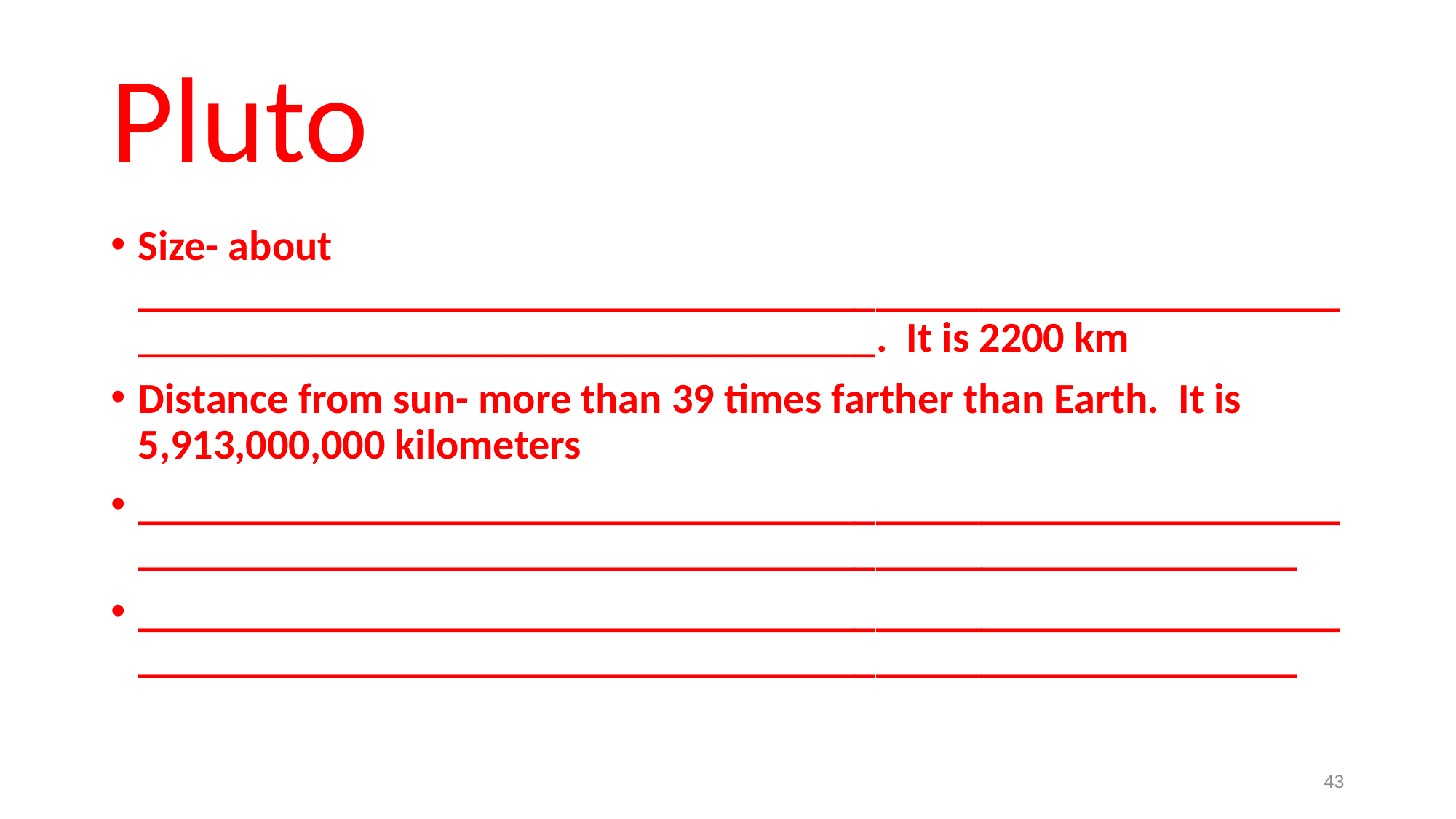

# Pluto
Size- about ____________________________________________________________________________________________.  It is 2200 km
Distance from sun- more than 39 times farther than Earth.  It is 5,913,000,000 kilometers
________________________________________________________________________________________________________________
________________________________________________________________________________________________________________

43